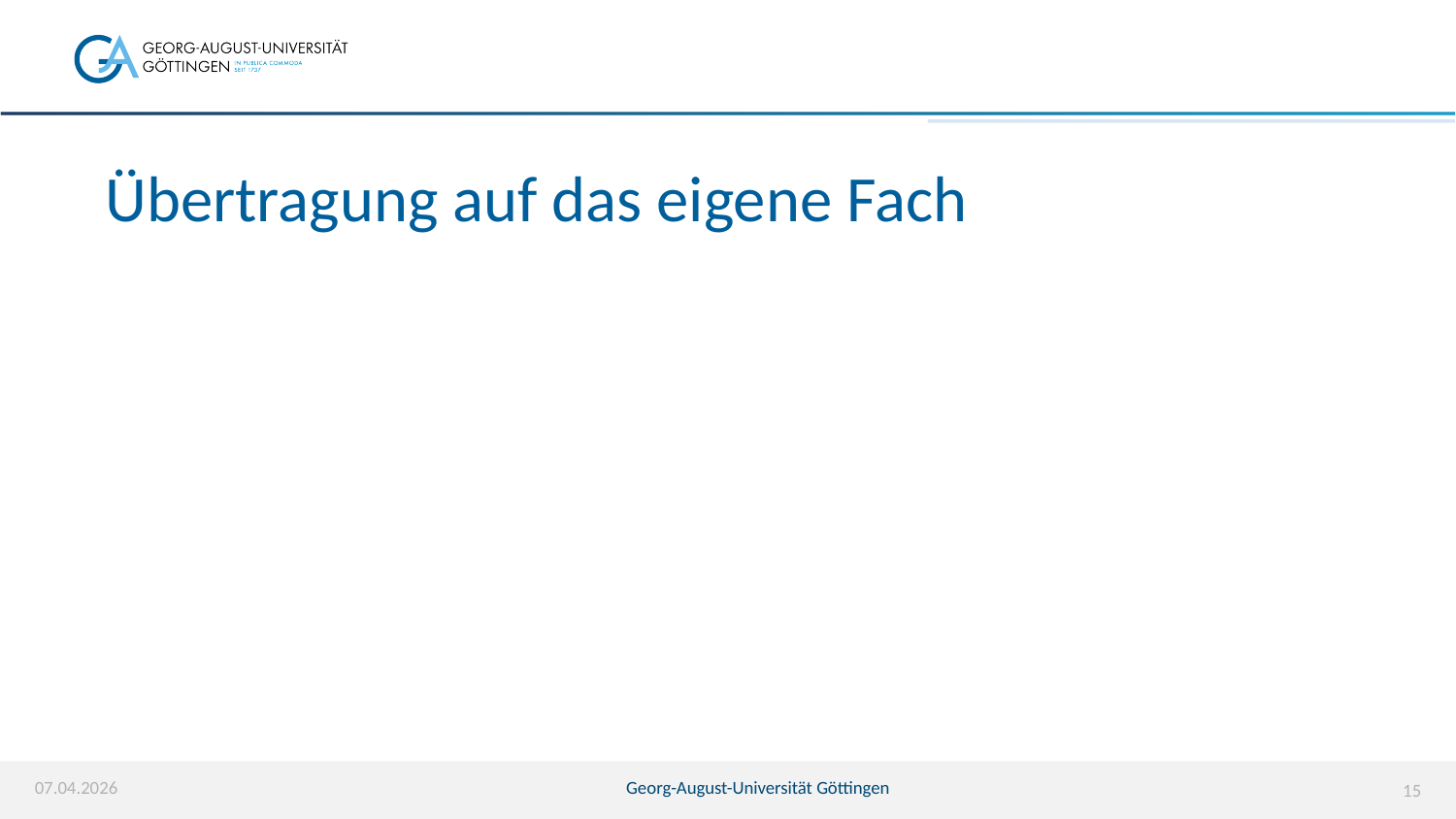

# Übertragung auf das eigene Fach

07.04.2026
Georg-August-Universität Göttingen
15